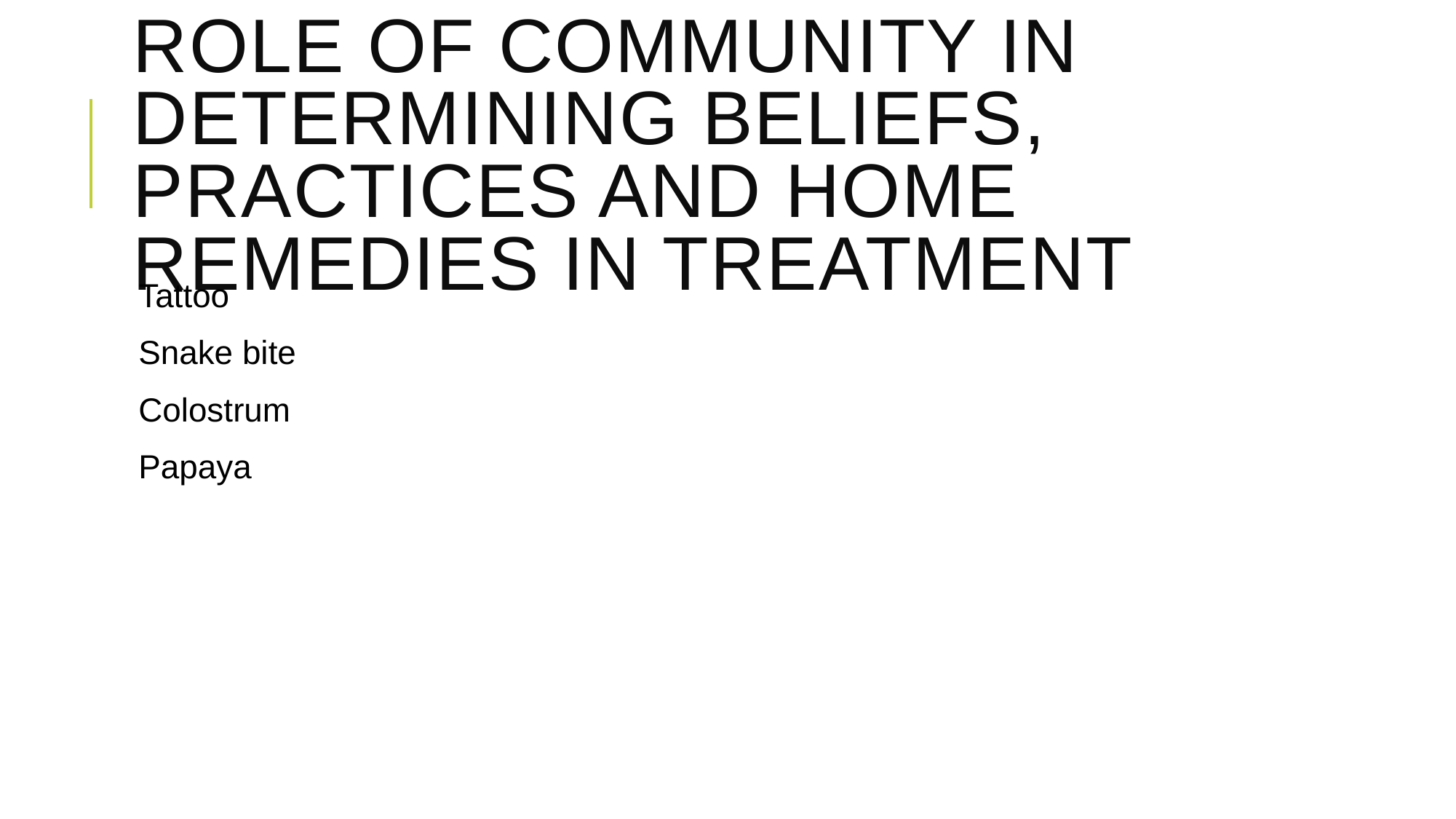

# Role of Community in Determining Beliefs, Practices and Home Remedies in Treatment
Tattoo
Snake bite
Colostrum
Papaya